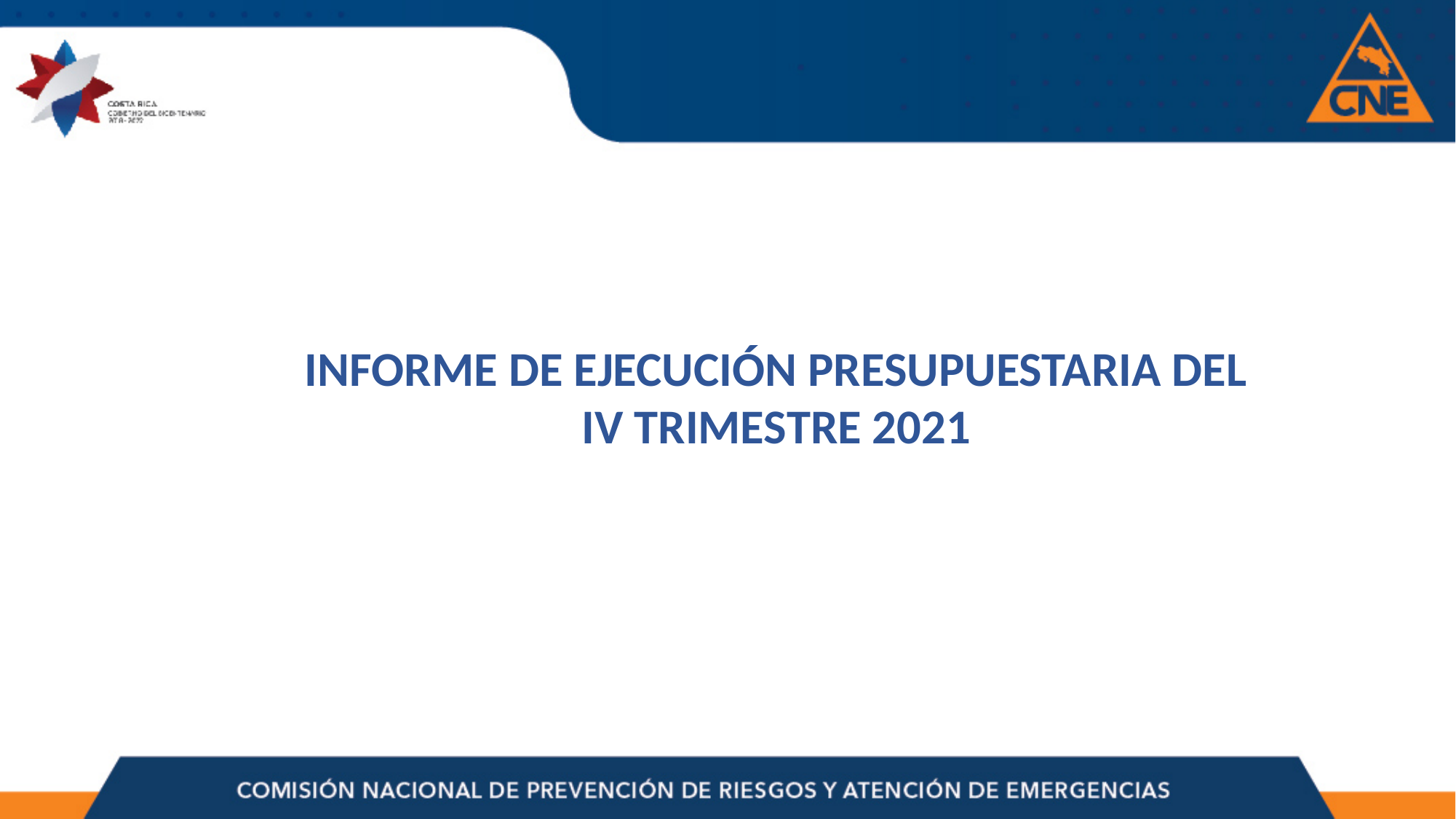

INFORME DE EJECUCIÓN PRESUPUESTARIA DEL
IV TRIMESTRE 2021